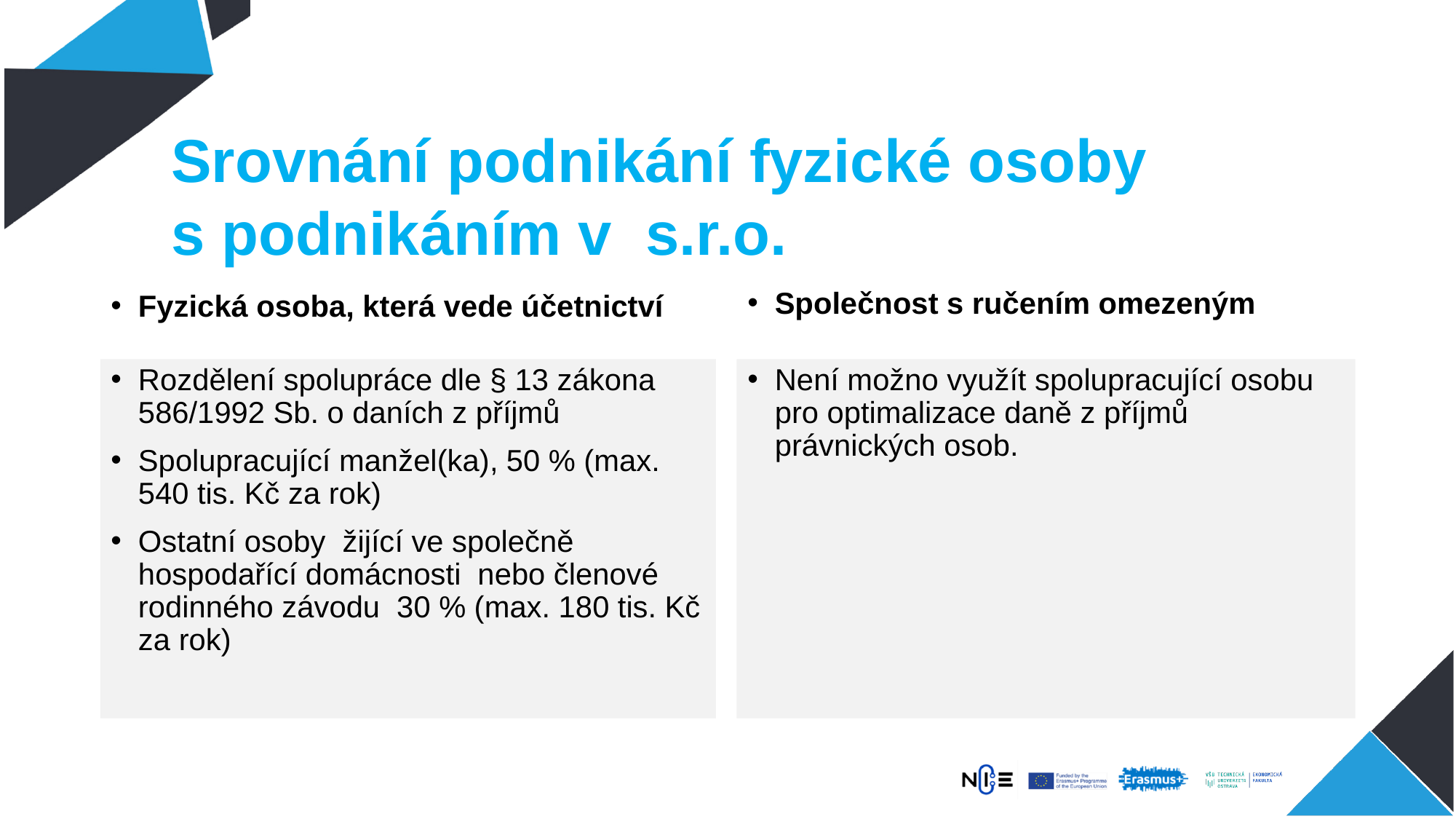

# Srovnání podnikání fyzické osoby s podnikáním v  s.r.o.

Fyzická osoba, která vede účetnictví

Společnost s ručením omezeným
Rozdělení spolupráce dle § 13 zákona 586/1992 Sb. o daních z příjmů
Spolupracující manžel(ka), 50 % (max. 540 tis. Kč za rok)
Ostatní osoby  žijící ve společně hospodařící domácnosti  nebo členové rodinného závodu  30 % (max. 180 tis. Kč za rok)
Není možno využít spolupracující osobu pro optimalizace daně z příjmů právnických osob.